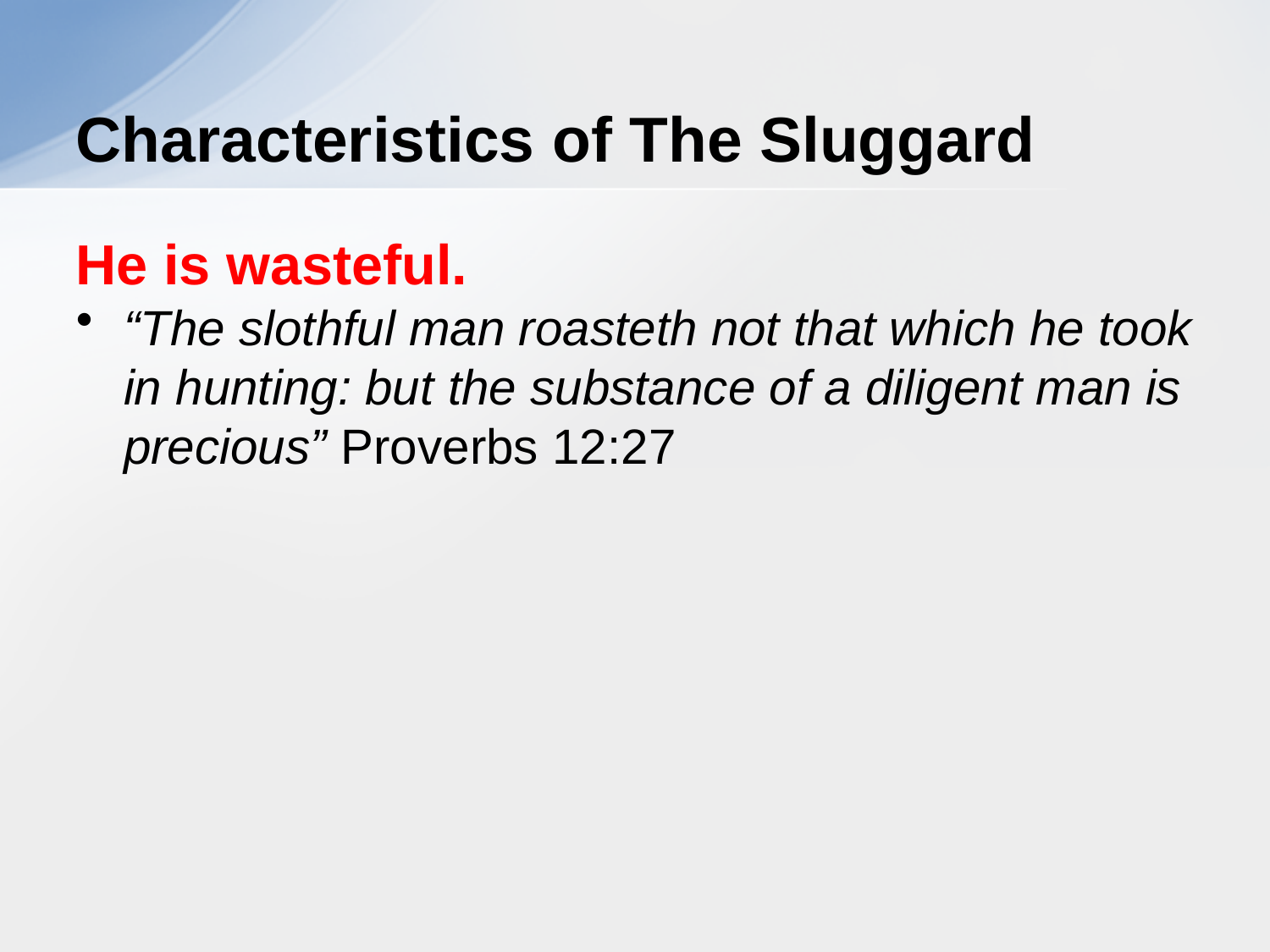

# Characteristics of The Sluggard
He is wasteful.
“The slothful man roasteth not that which he took in hunting: but the substance of a diligent man is precious” Proverbs 12:27